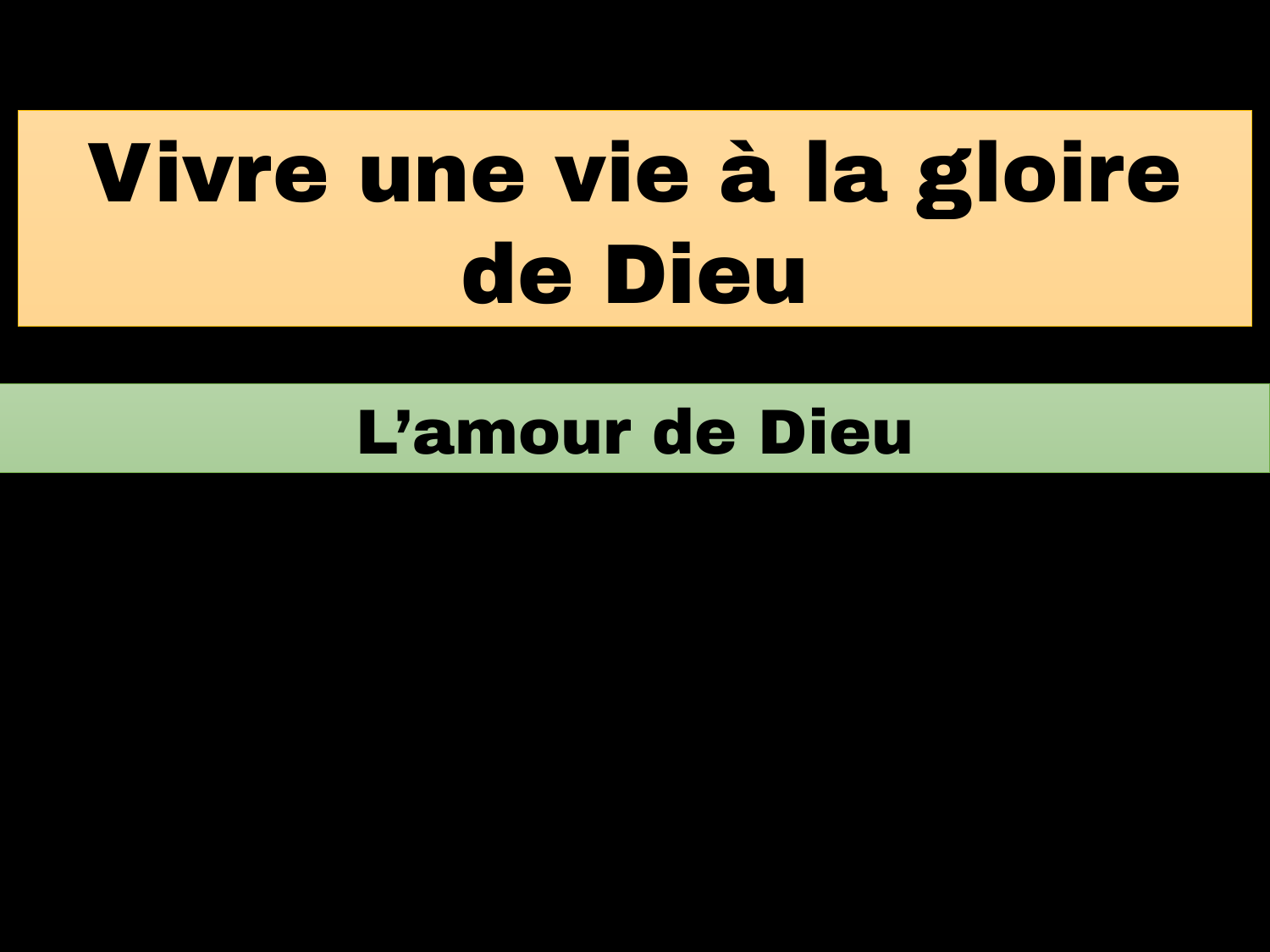

Vivre une vie à la gloire de Dieu
L’amour de Dieu